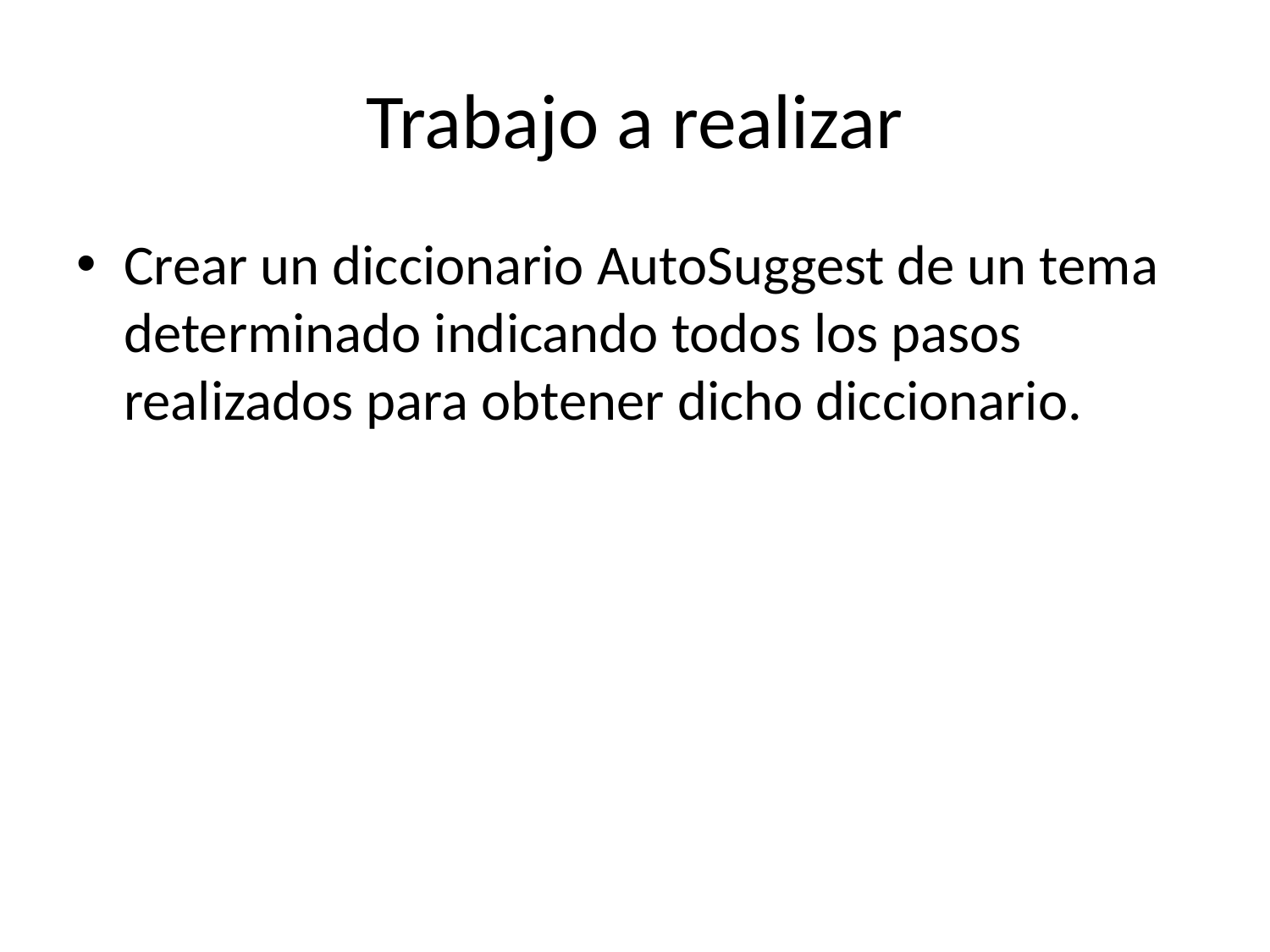

# Trabajo a realizar
Crear un diccionario AutoSuggest de un tema determinado indicando todos los pasos realizados para obtener dicho diccionario.